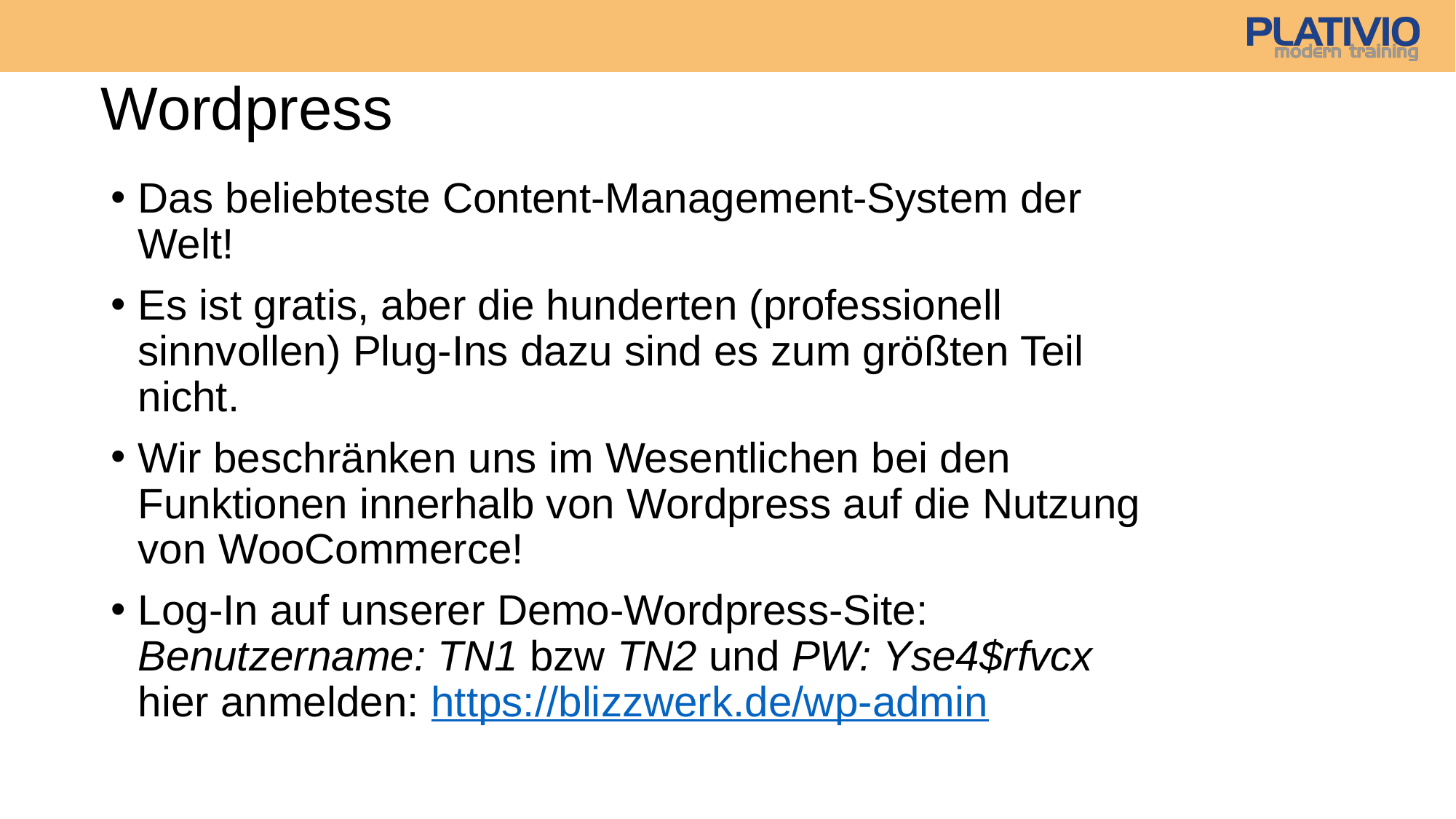

Wordpress
Das beliebteste Content-Management-System der Welt!
Es ist gratis, aber die hunderten (professionell sinnvollen) Plug-Ins dazu sind es zum größten Teil nicht.
Wir beschränken uns im Wesentlichen bei den Funktionen innerhalb von Wordpress auf die Nutzung von WooCommerce!
Log-In auf unserer Demo-Wordpress-Site: Benutzername: TN1 bzw TN2 und PW: Yse4$rfvcx
hier anmelden: https://blizzwerk.de/wp-admin